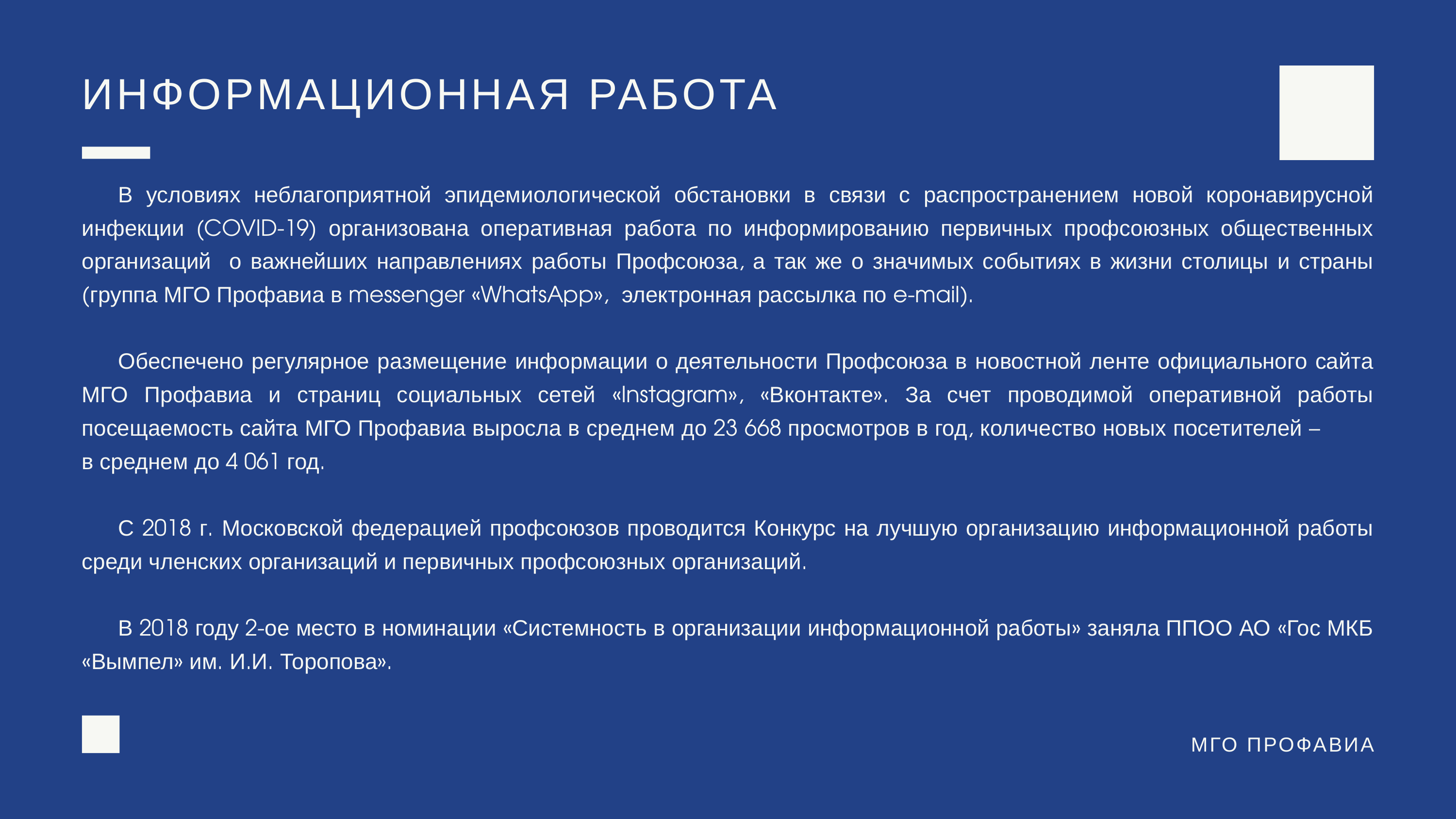

ИНФОРМАЦИОННАЯ РАБОТА

В условиях неблагоприятной эпидемиологической обстановки в связи с распространением новой коронавирусной инфекции (COVID-19) организована оперативная работа по информированию первичных профсоюзных общественных организаций  о важнейших направлениях работы Профсоюза, а так же о значимых событиях в жизни столицы и страны (группа МГО Профавиа в messenger «WhatsApp»,  электронная рассылка по e-mail).

Обеспечено регулярное размещение информации о деятельности Профсоюза в новостной ленте официального сайта МГО Профавиа и страниц социальных сетей «Instagram», «Вконтакте». За счет проводимой оперативной работы посещаемость сайта МГО Профавиа выросла в среднем до 23 668 просмотров в год, количество новых посетителей –         в среднем до 4 061 год.

С 2018 г. Московской федерацией профсоюзов проводится Конкурс на лучшую организацию информационной работы среди членских организаций и первичных профсоюзных организаций.

В 2018 году 2-ое место в номинации «Системность в организации информационной работы» заняла ППОО АО «Гос МКБ «Вымпел» им. И.И. Торопова».

МГО ПРОФАВИА